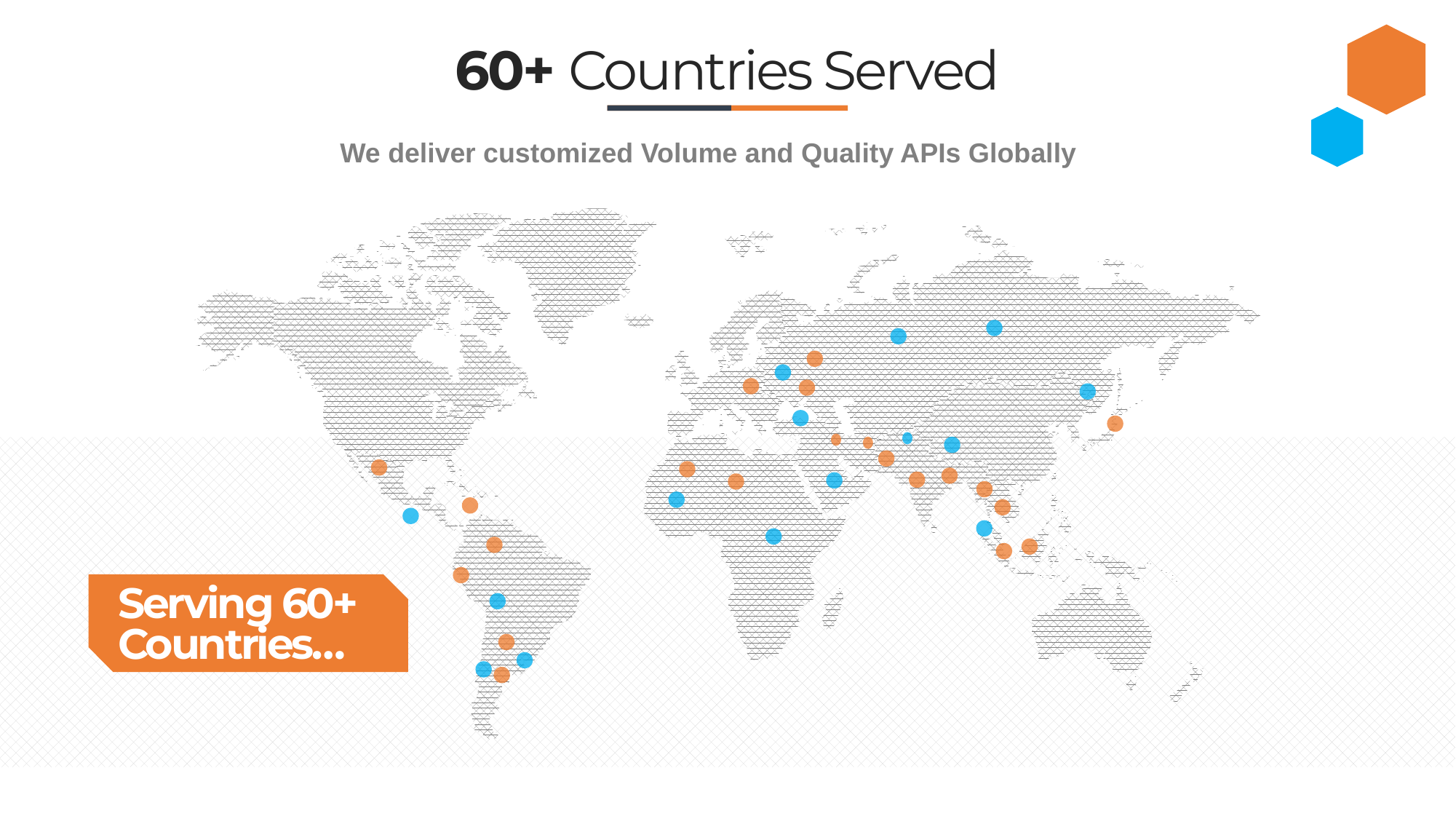

60+ Countries Served

We deliver customized Volume and Quality APIs Globally

Serving 60+ Countries…